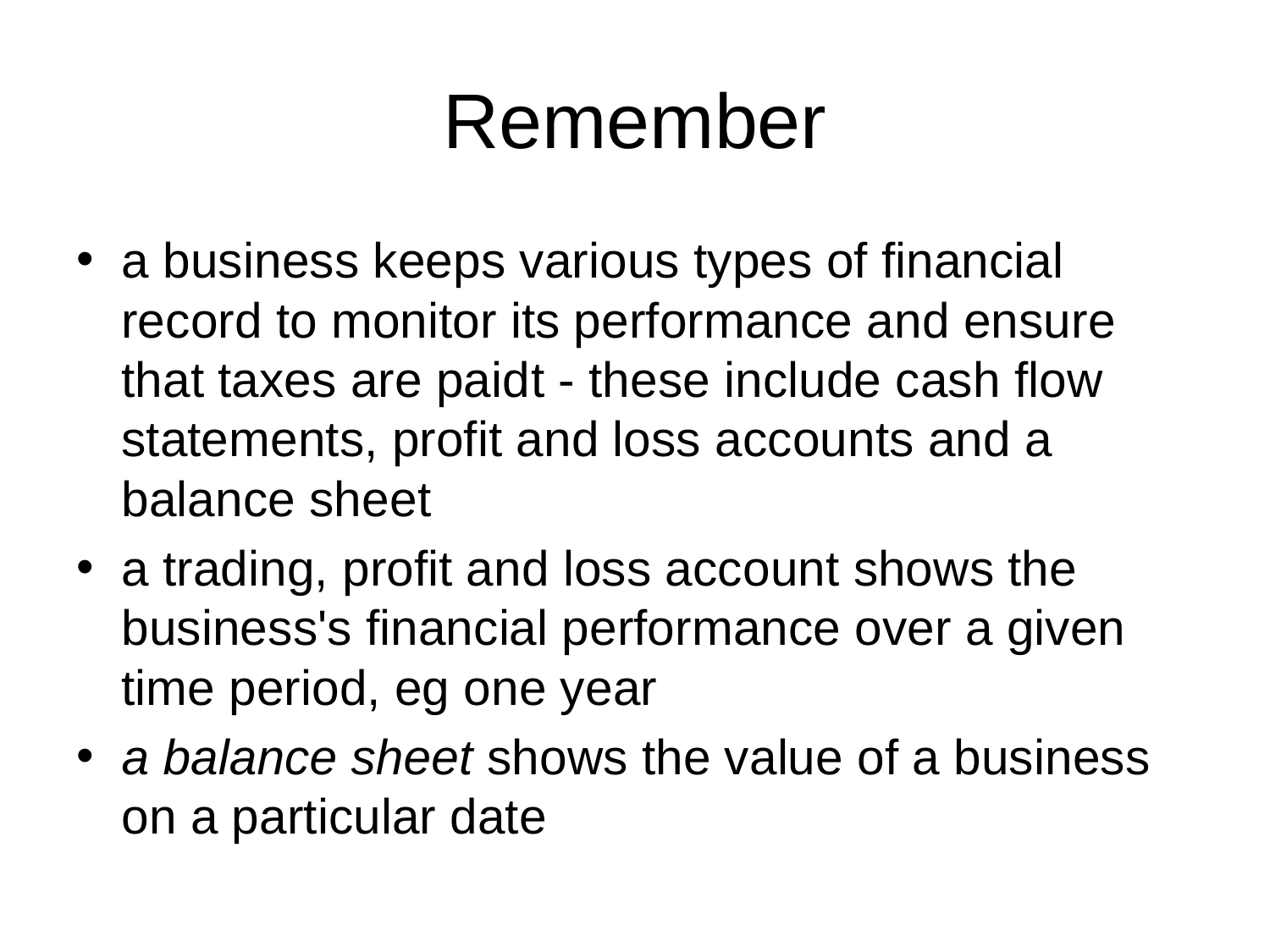

# Remember
a business keeps various types of financial record to monitor its performance and ensure that taxes are paidt - these include cash flow statements, profit and loss accounts and a balance sheet
a trading, profit and loss account shows the business's financial performance over a given time period, eg one year
a balance sheet shows the value of a business on a particular date